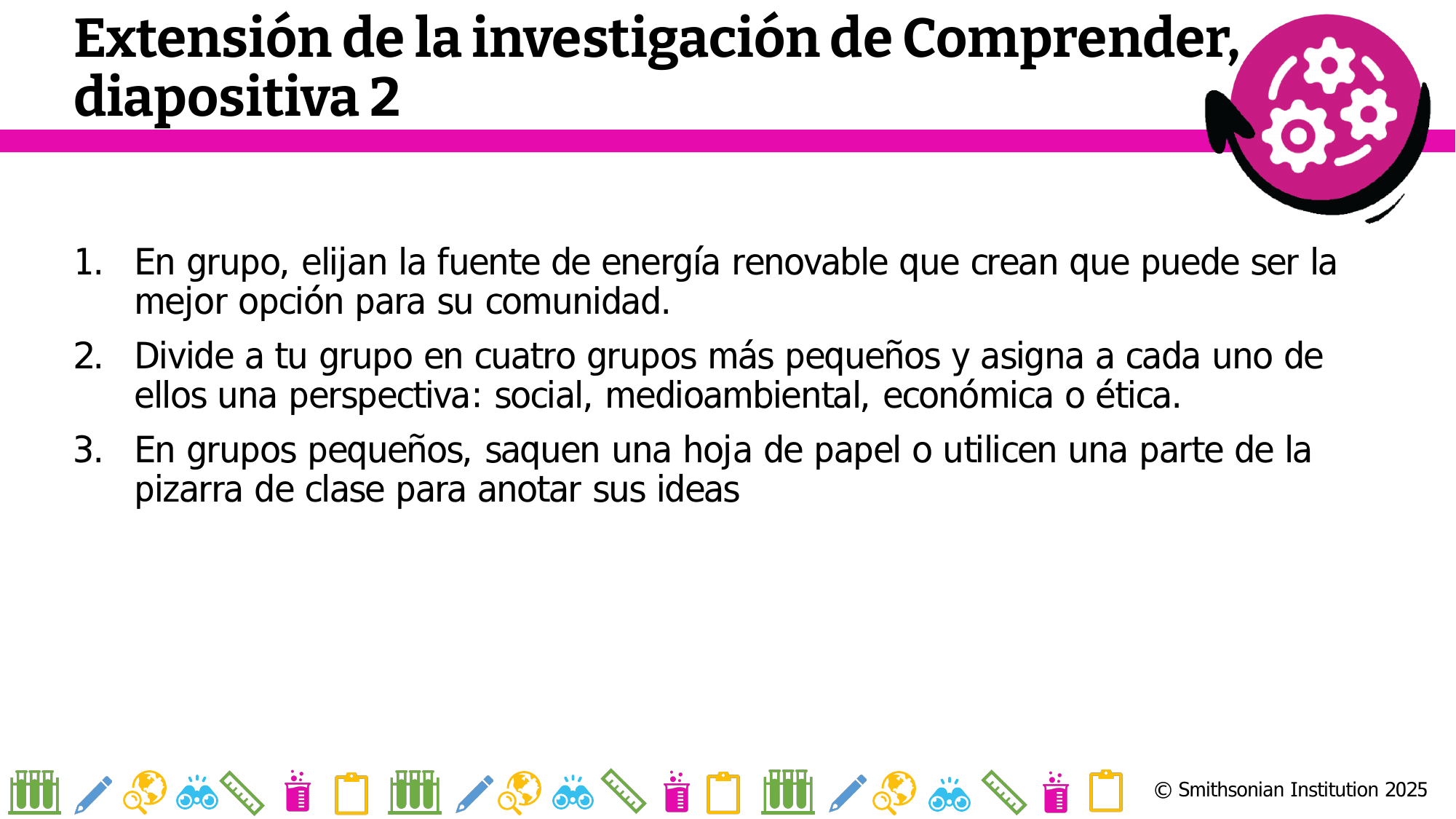

# Extensión de la investigación de Comprender, diapositiva 2
En grupo, elijan la fuente de energía renovable que crean que puede ser la mejor opción para su comunidad.
Divide a tu grupo en cuatro grupos más pequeños y asigna a cada uno de ellos una perspectiva: social, medioambiental, económica o ética.
En grupos pequeños, saquen una hoja de papel o utilicen una parte de la pizarra de clase para anotar sus ideas